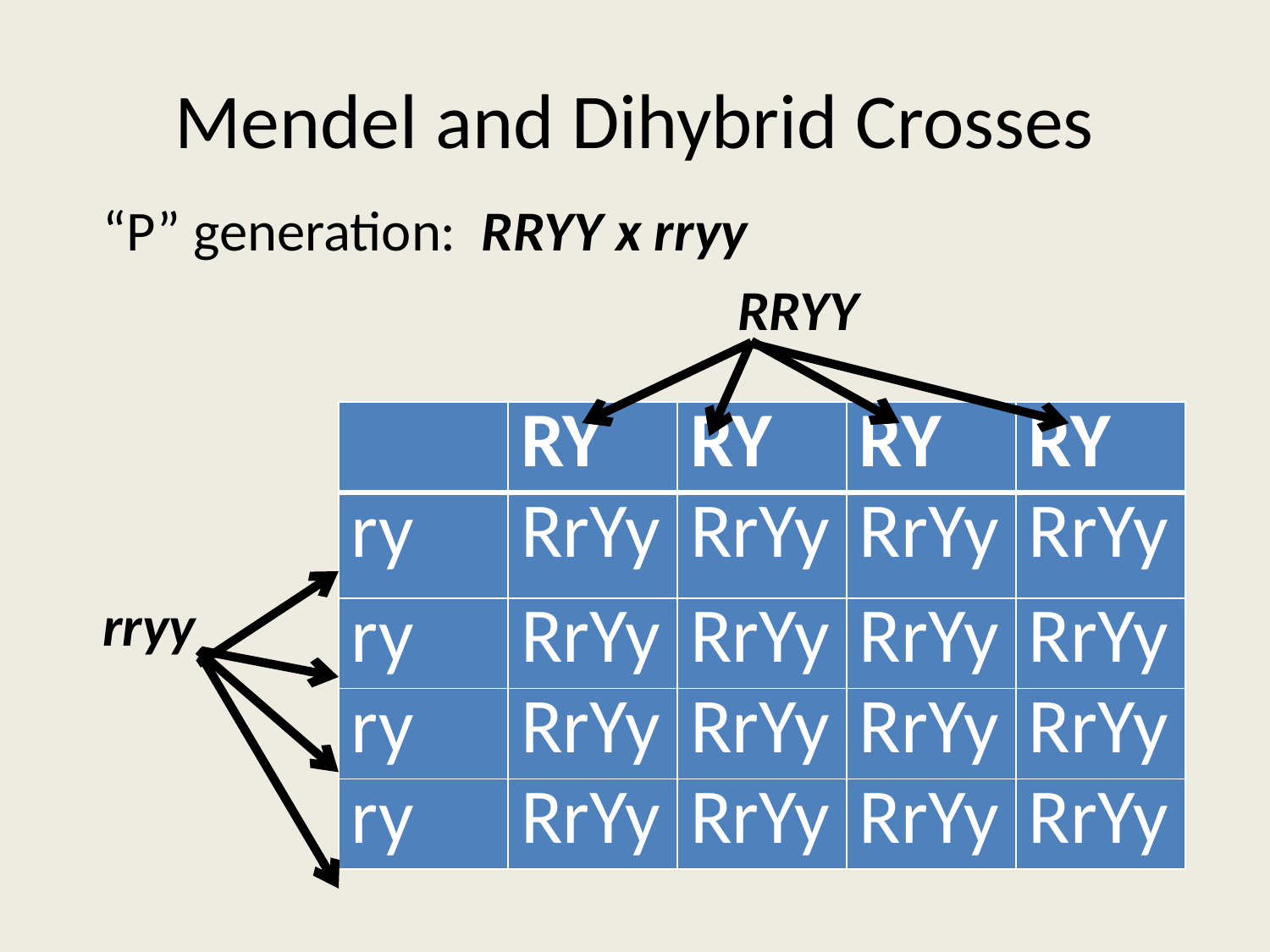

# Mendel and Dihybrid Crosses
“P” generation:  RRYY x rryy
					RRYY

rryy
|  | RY | RY | RY | RY |
| --- | --- | --- | --- | --- |
| ry | RrYy | RrYy | RrYy | RrYy |
| ry | RrYy | RrYy | RrYy | RrYy |
| ry | RrYy | RrYy | RrYy | RrYy |
| ry | RrYy | RrYy | RrYy | RrYy |